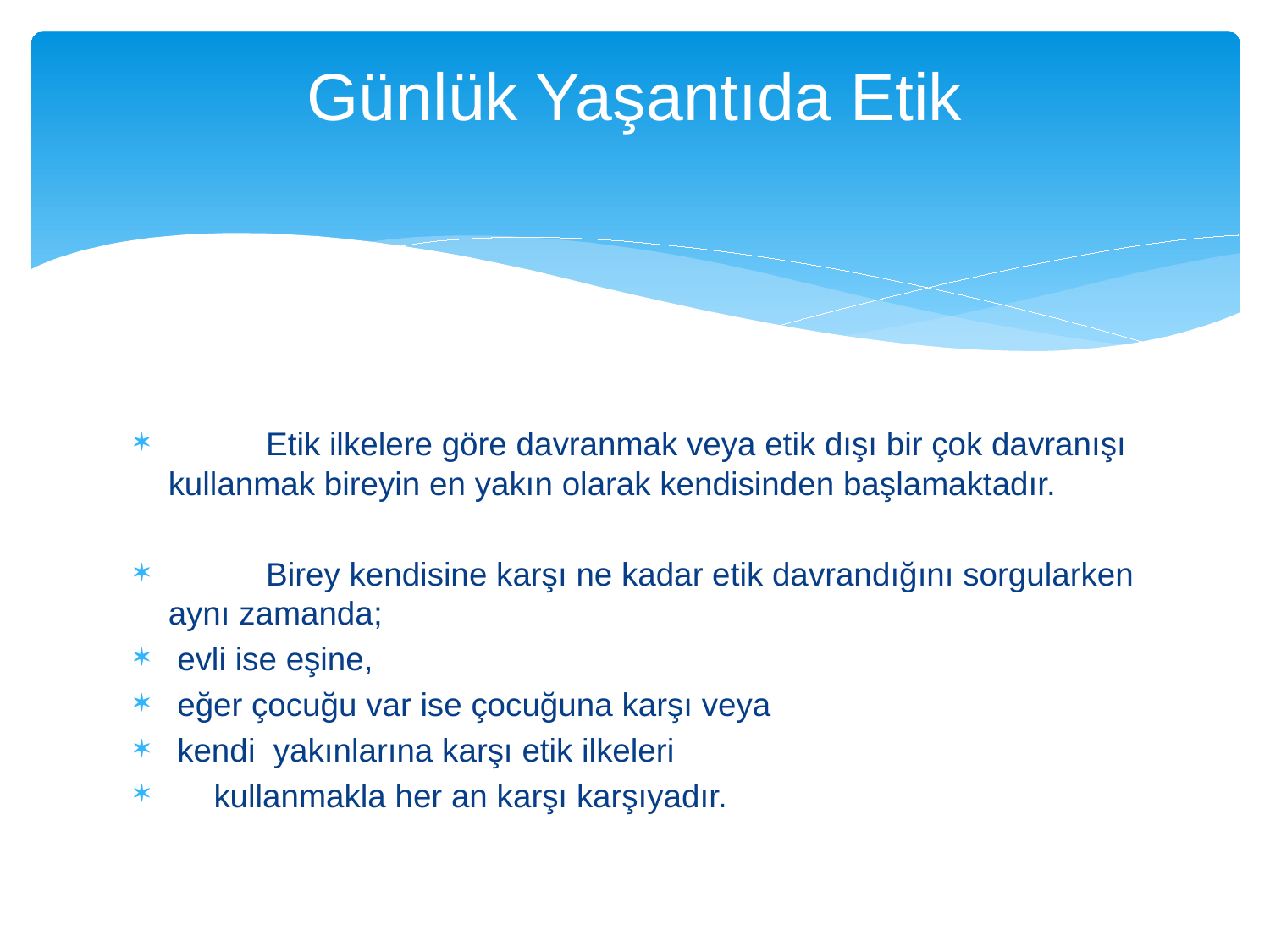

# Günlük Yaşantıda Etik

	Etik ilkelere göre davranmak veya etik dışı bir çok davranışı kullanmak bireyin en yakın olarak kendisinden başlamaktadır.

	Birey kendisine karşı ne kadar etik davrandığını sorgularken aynı zamanda;
 evli ise eşine,
 eğer çocuğu var ise çocuğuna karşı veya
 kendi  yakınlarına karşı etik ilkeleri
     kullanmakla her an karşı karşıyadır.